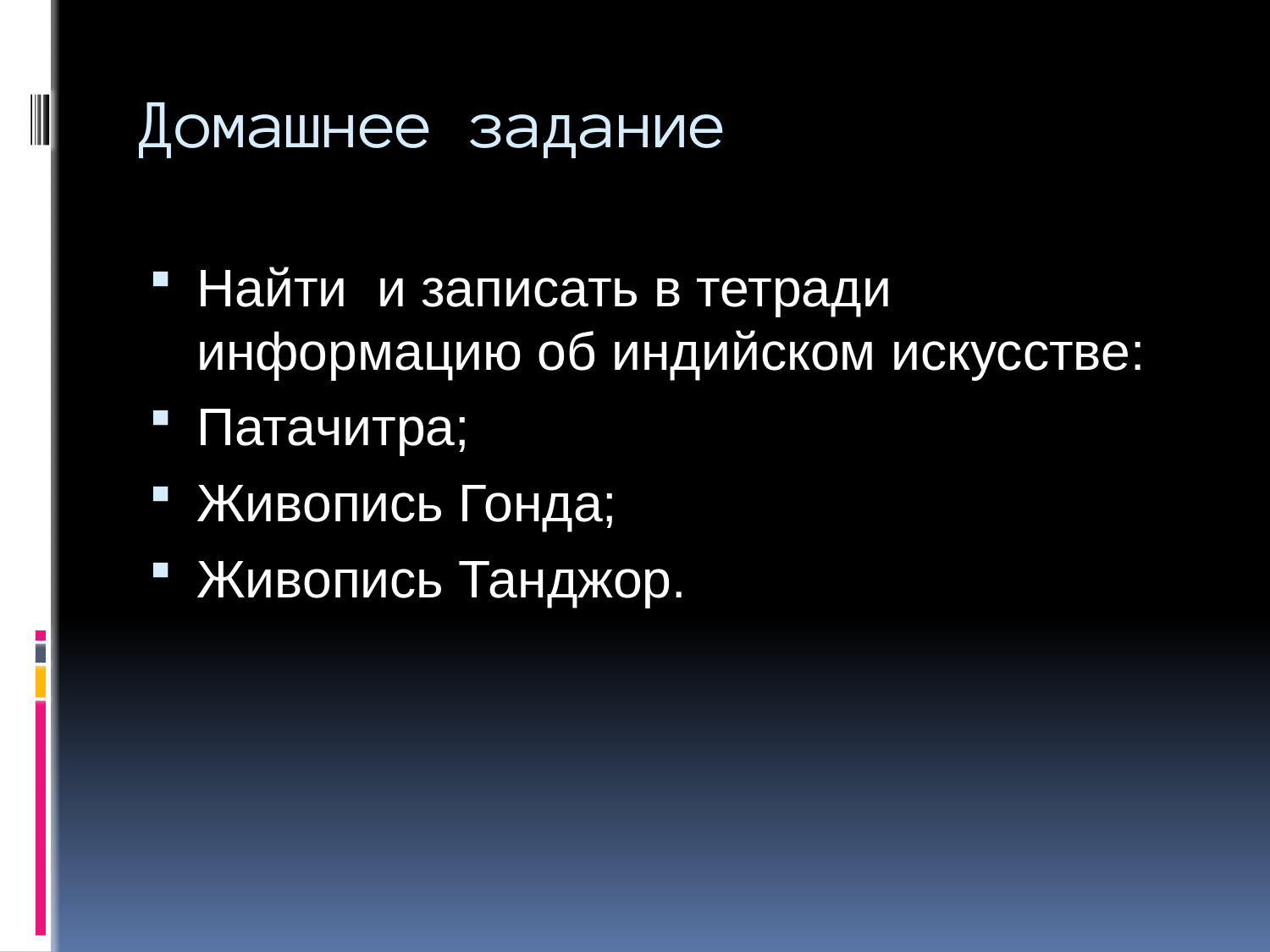

# Домашнее задание
Найти  и записать в тетради информацию об индийском искусстве:
Патачитра;
Живопись Гонда;
Живопись Танджор.